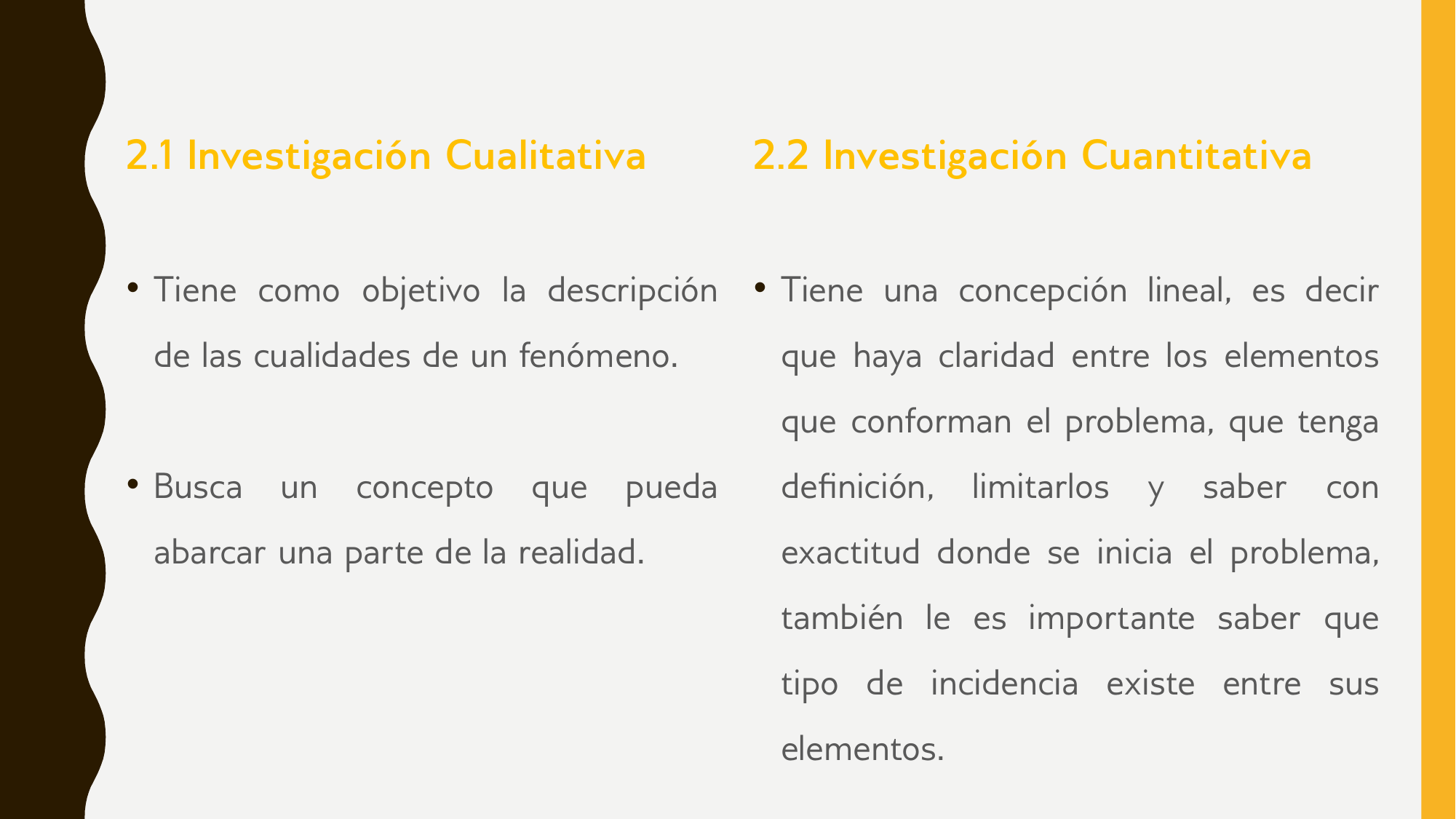

2.1 Investigación Cualitativa

Tiene como objetivo la descripción de las cualidades de un fenómeno.

Busca un concepto que pueda abarcar una parte de la realidad.

2.2 Investigación Cuantitativa

Tiene una concepción lineal, es decir que haya claridad entre los elementos que conforman el problema, que tenga definición, limitarlos y saber con exactitud donde se inicia el problema, también le es importante saber que tipo de incidencia existe entre sus elementos.